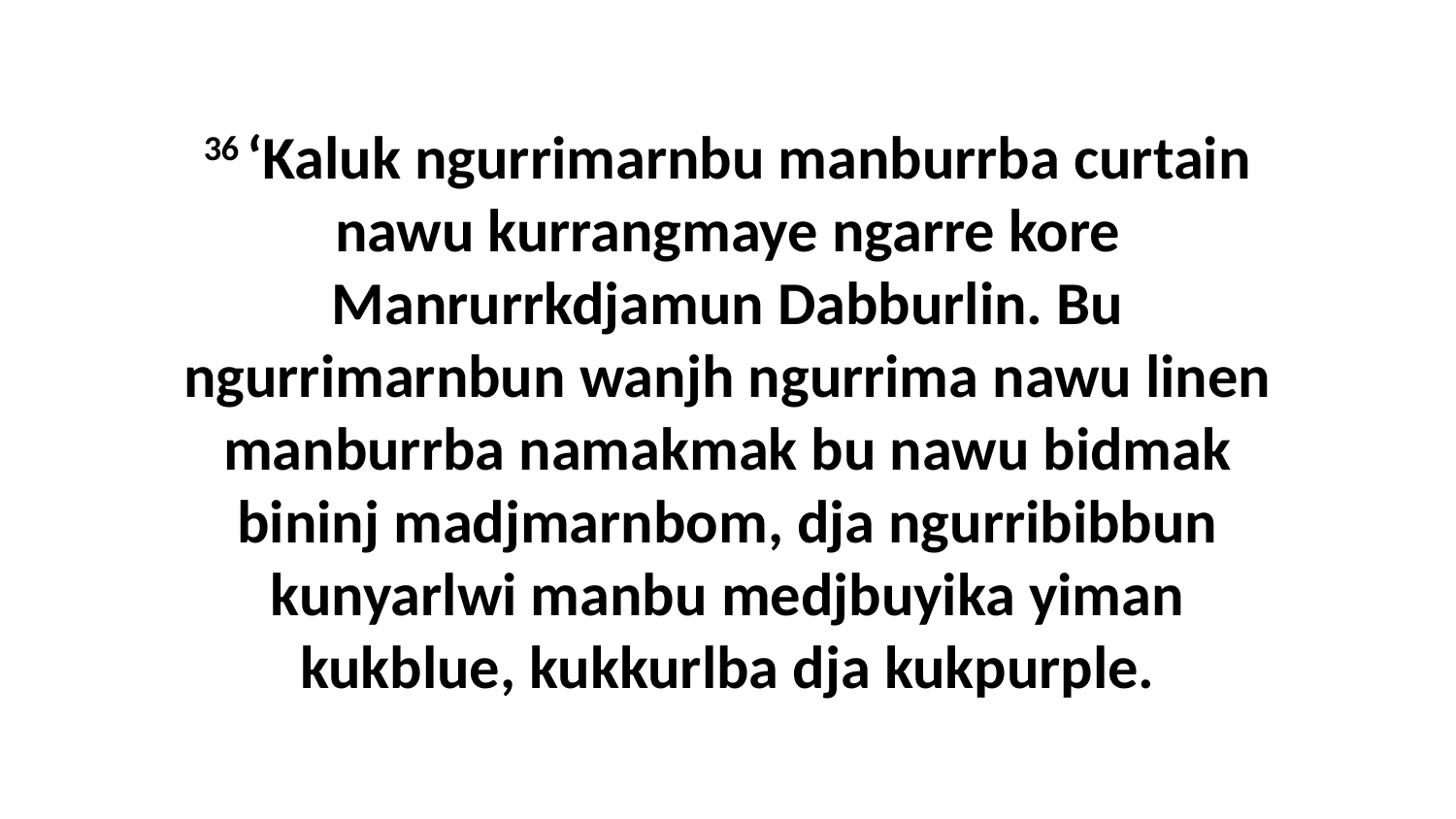

36 ‘Kaluk ngurrimarnbu manburrba curtain nawu kurrangmaye ngarre kore Manrurrkdjamun Dabburlin. Bu ngurrimarnbun wanjh ngurrima nawu linen manburrba namakmak bu nawu bidmak bininj madjmarnbom, dja ngurribibbun kunyarlwi manbu medjbuyika yiman kukblue, kukkurlba dja kukpurple.